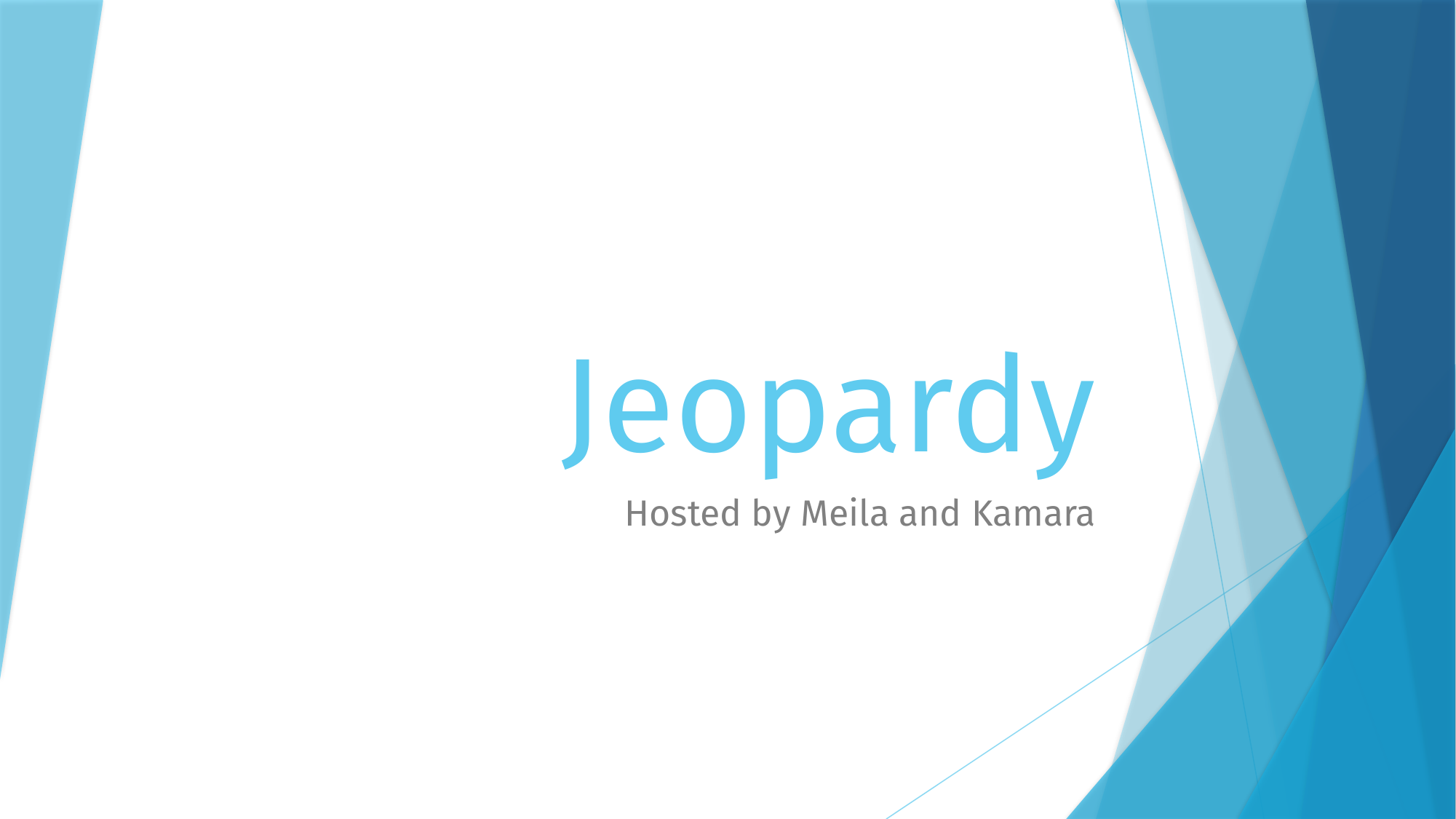

# Jeopardy
Hosted by Meila and Kamara